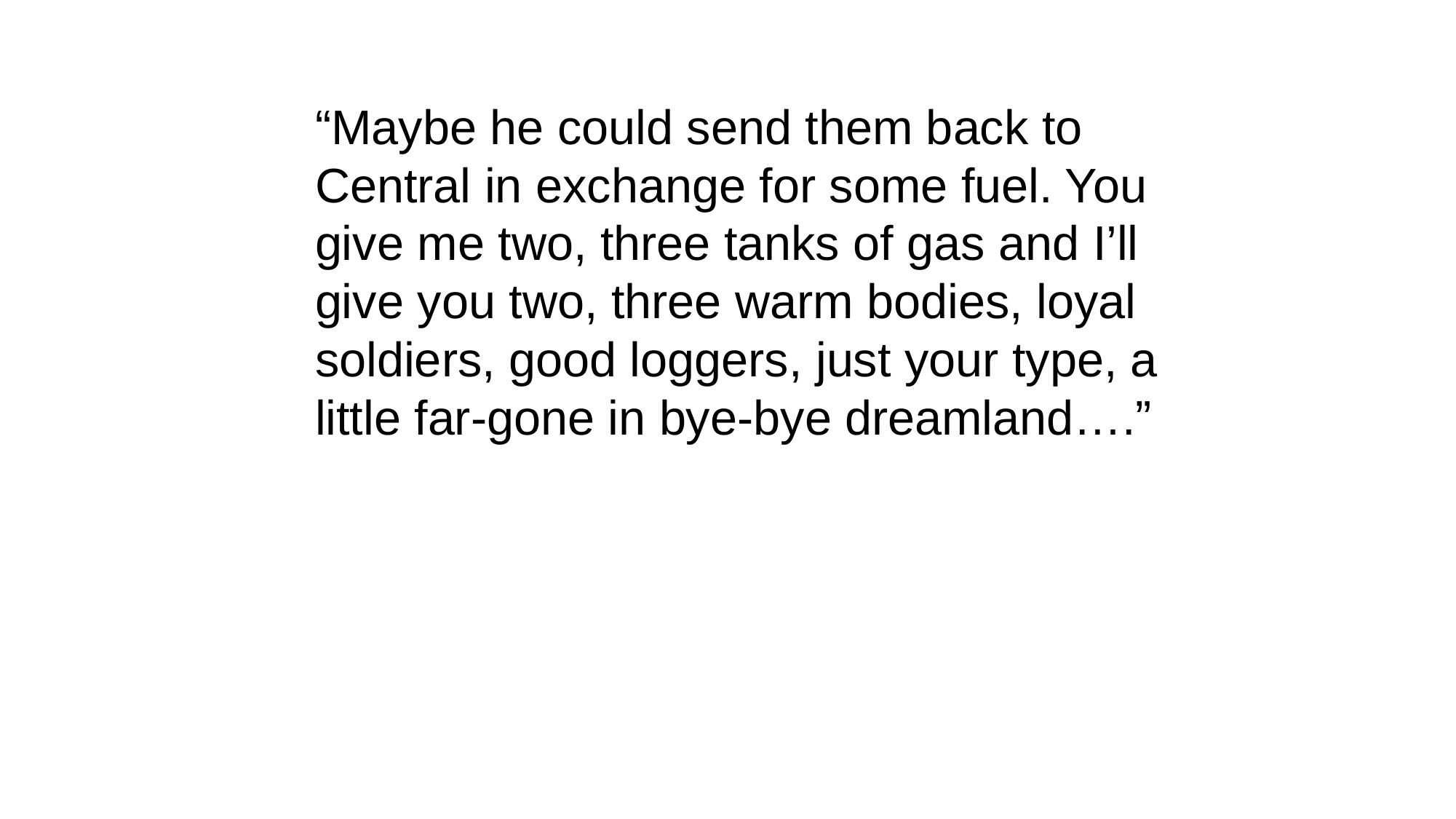

“Maybe he could send them back to Central in exchange for some fuel. You give me two, three tanks of gas and I’ll give you two, three warm bodies, loyal soldiers, good loggers, just your type, a little far-gone in bye-bye dreamland….”